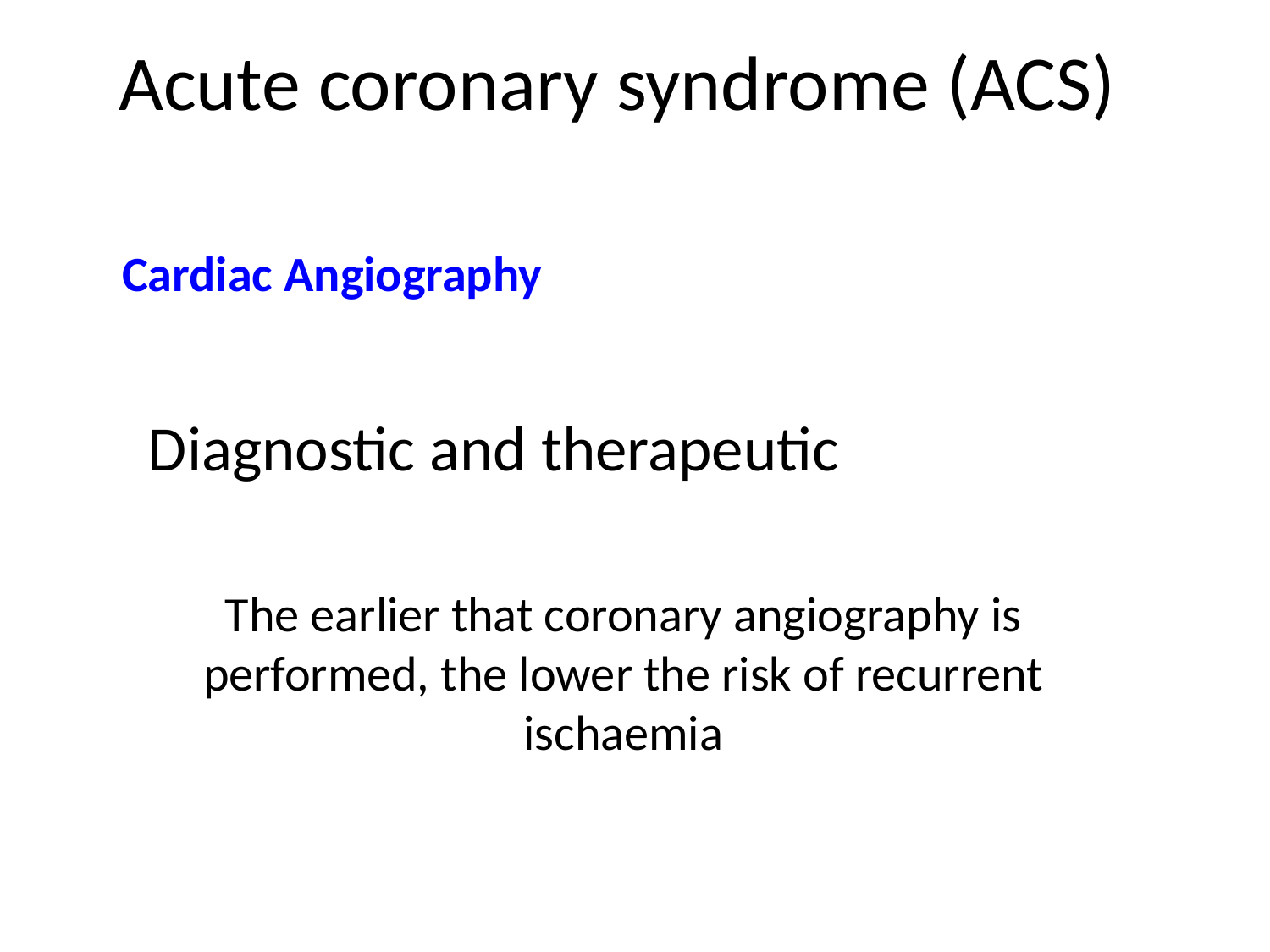

# Acute coronary syndrome (ACS)
Cardiac Angiography
Diagnostic and therapeutic
The earlier that coronary angiography is performed, the lower the risk of recurrent ischaemia